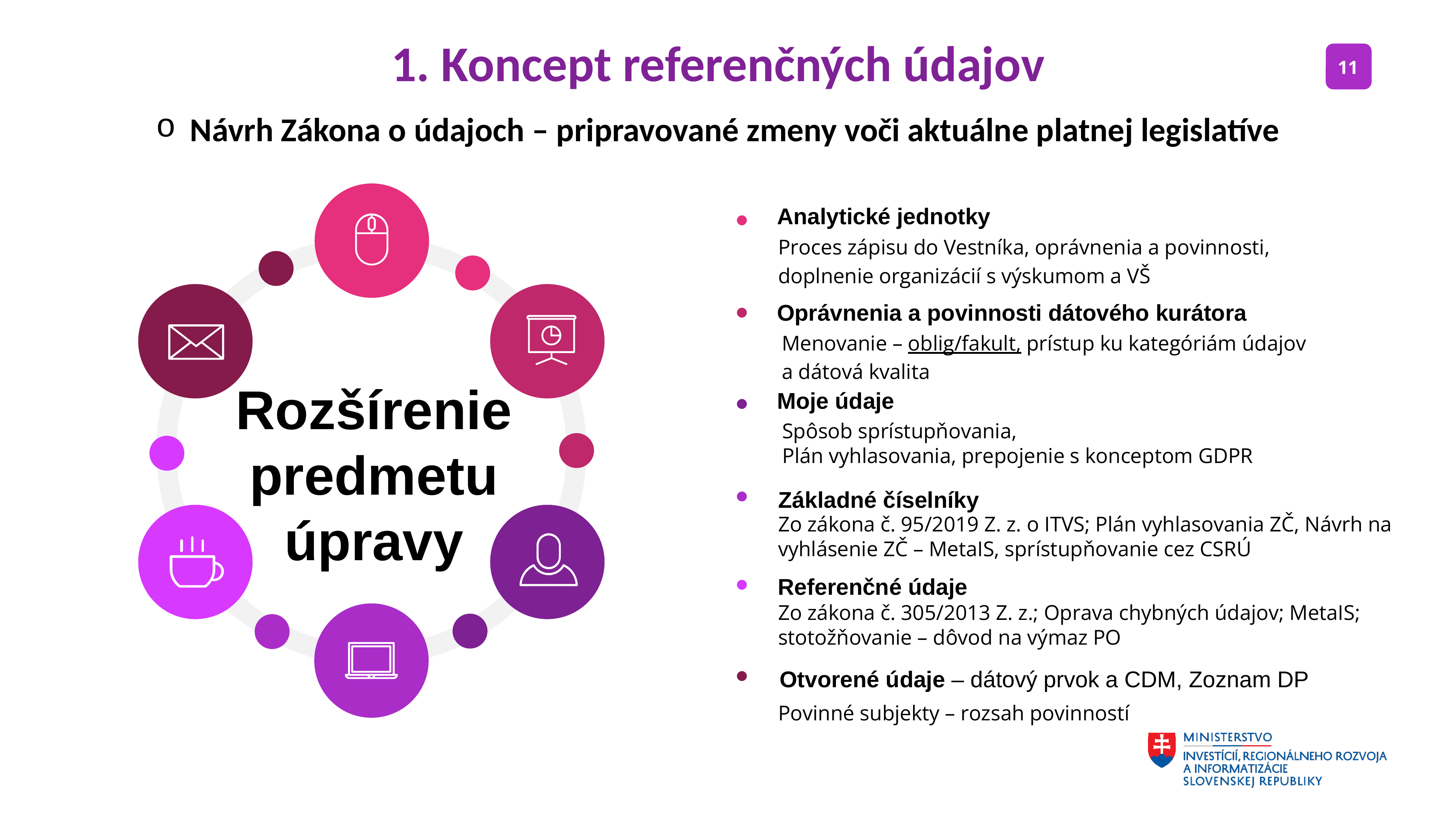

1. Koncept referenčných údajov
Návrh Zákona o údajoch – pripravované zmeny voči aktuálne platnej legislatíve

Analytické jednotky

Proces zápisu do Vestníka, oprávnenia a povinnosti,
doplnenie organizácií s výskumom a VŠ

Oprávnenia a povinnosti dátového kurátora

Menovanie – oblig/fakult, prístup ku kategóriám údajov
a dátová kvalita

Rozšírenie predmetu úpravy
Moje údaje

Spôsob sprístupňovania,
Plán vyhlasovania, prepojenie s konceptom GDPR

Základné číselníky

Zo zákona č. 95/2019 Z. z. o ITVS; Plán vyhlasovania ZČ, Návrh na vyhlásenie ZČ – MetaIS, sprístupňovanie cez CSRÚ

Referenčné údaje

Zo zákona č. 305/2013 Z. z.; Oprava chybných údajov; MetaIS; stotožňovanie – dôvod na výmaz PO

Otvorené údaje – dátový prvok a CDM, Zoznam DP

Povinné subjekty – rozsah povinností